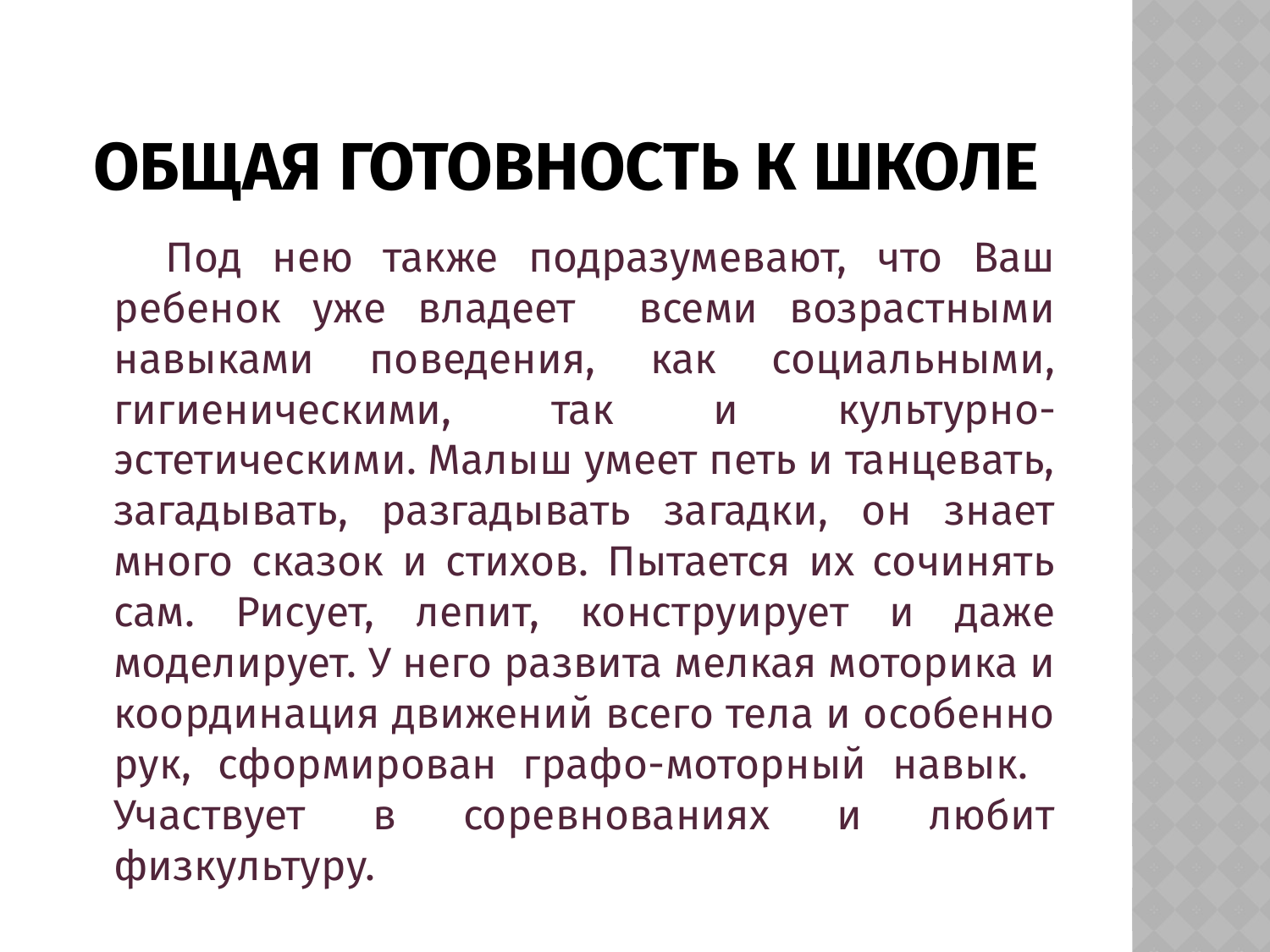

# Общая готовность к школе
   Под нею также подразумевают, что Ваш ребенок уже владеет  всеми возрастными навыками поведения, как социальными, гигиеническими, так и культурно-эстетическими. Малыш умеет петь и танцевать, загадывать, разгадывать загадки, он знает много сказок и стихов. Пытается их сочинять сам. Рисует, лепит, конструирует и даже моделирует. У него развита мелкая моторика и координация движений всего тела и особенно рук, сформирован графо-моторный навык.  Участвует в соревнованиях и любит физкультуру.